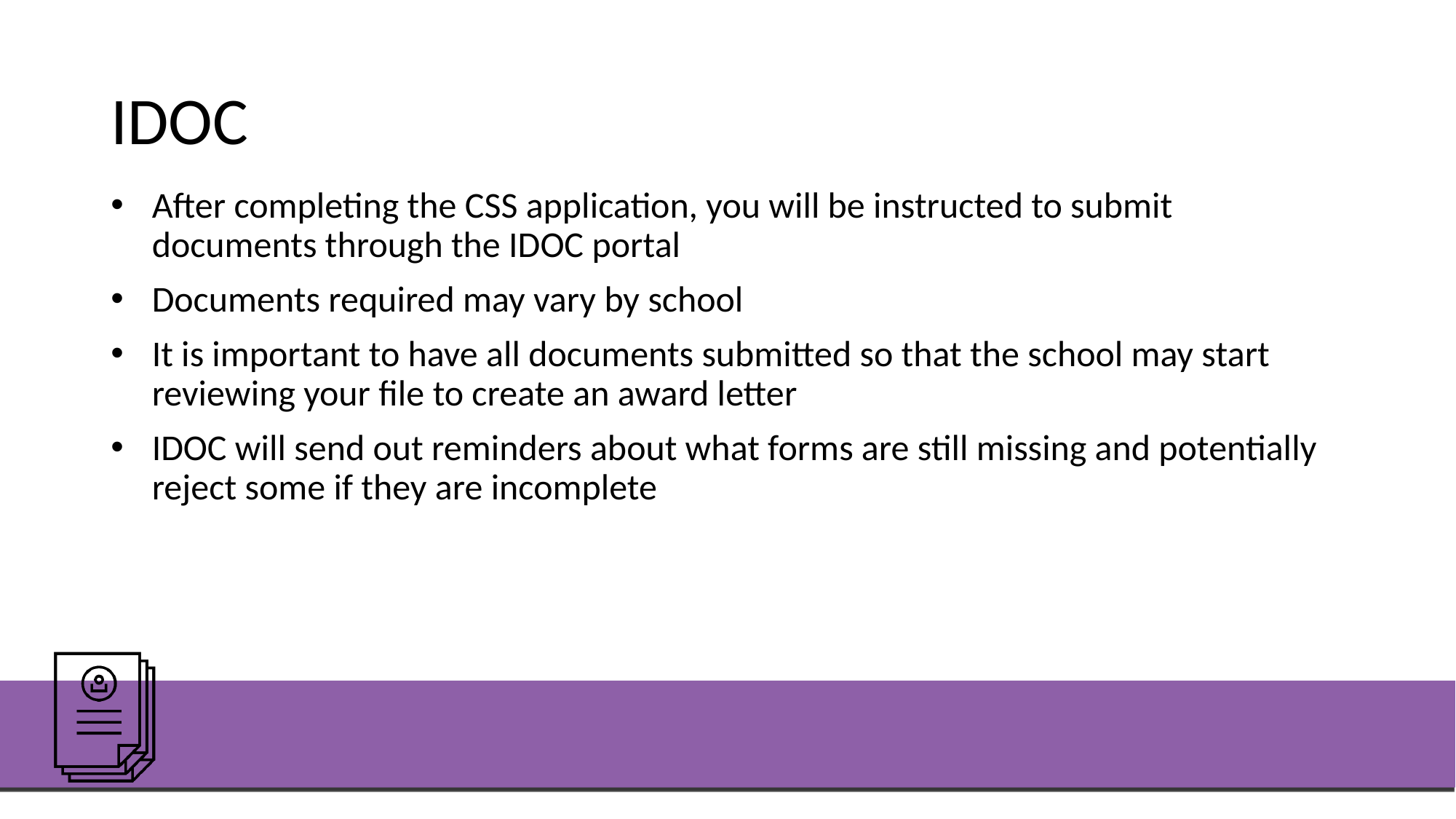

# IDOC
After completing the CSS application, you will be instructed to submit documents through the IDOC portal
Documents required may vary by school
It is important to have all documents submitted so that the school may start reviewing your file to create an award letter
IDOC will send out reminders about what forms are still missing and potentially reject some if they are incomplete